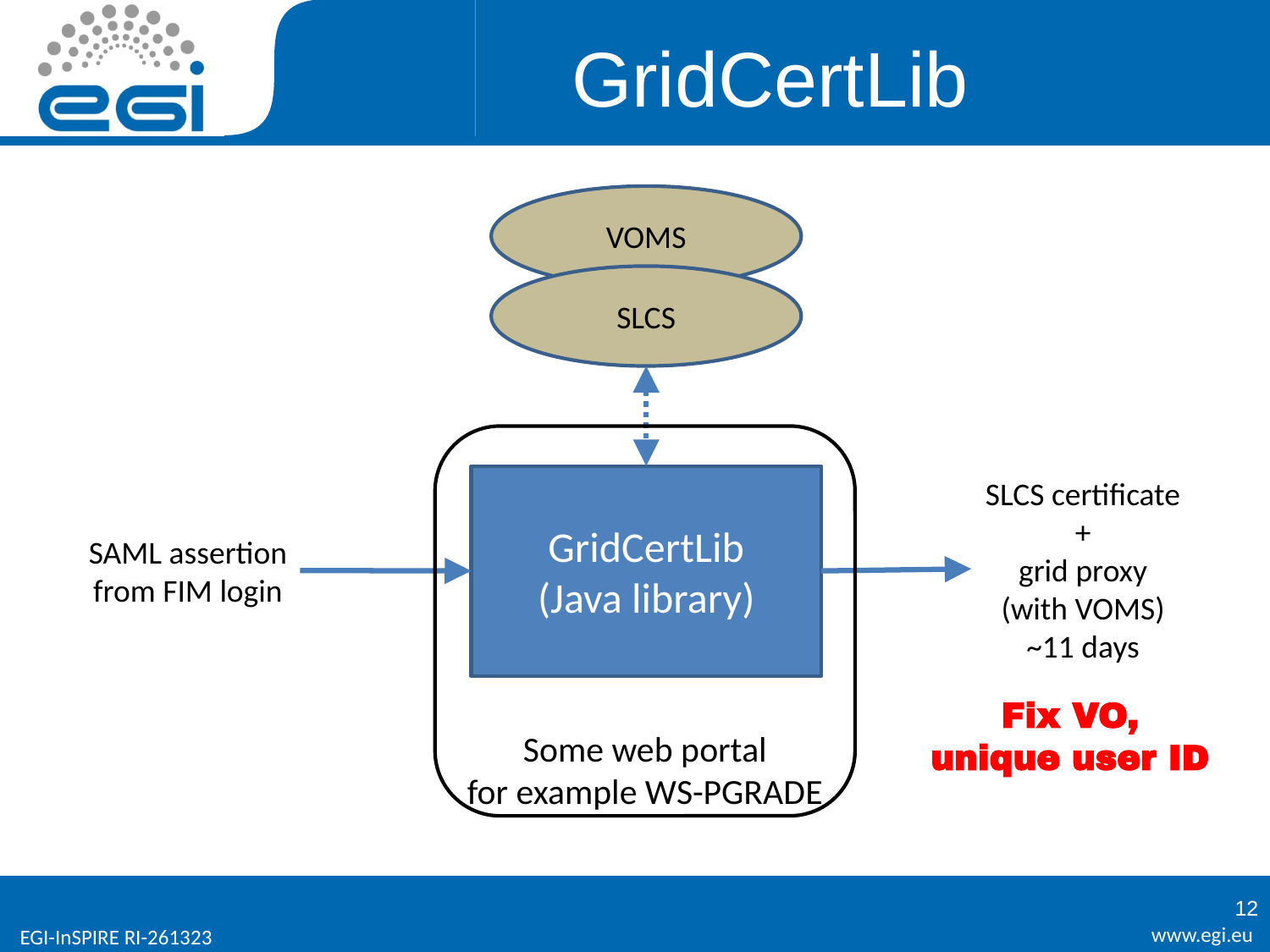

# GridCertLib
VOMS
SLCS

Some web portal
for example WS-PGRADE
GridCertLib
(Java library)
SLCS certificate
+
grid proxy
(with VOMS)
~11 days
SAML assertion
from FIM login
Fix VO,
unique user ID
12